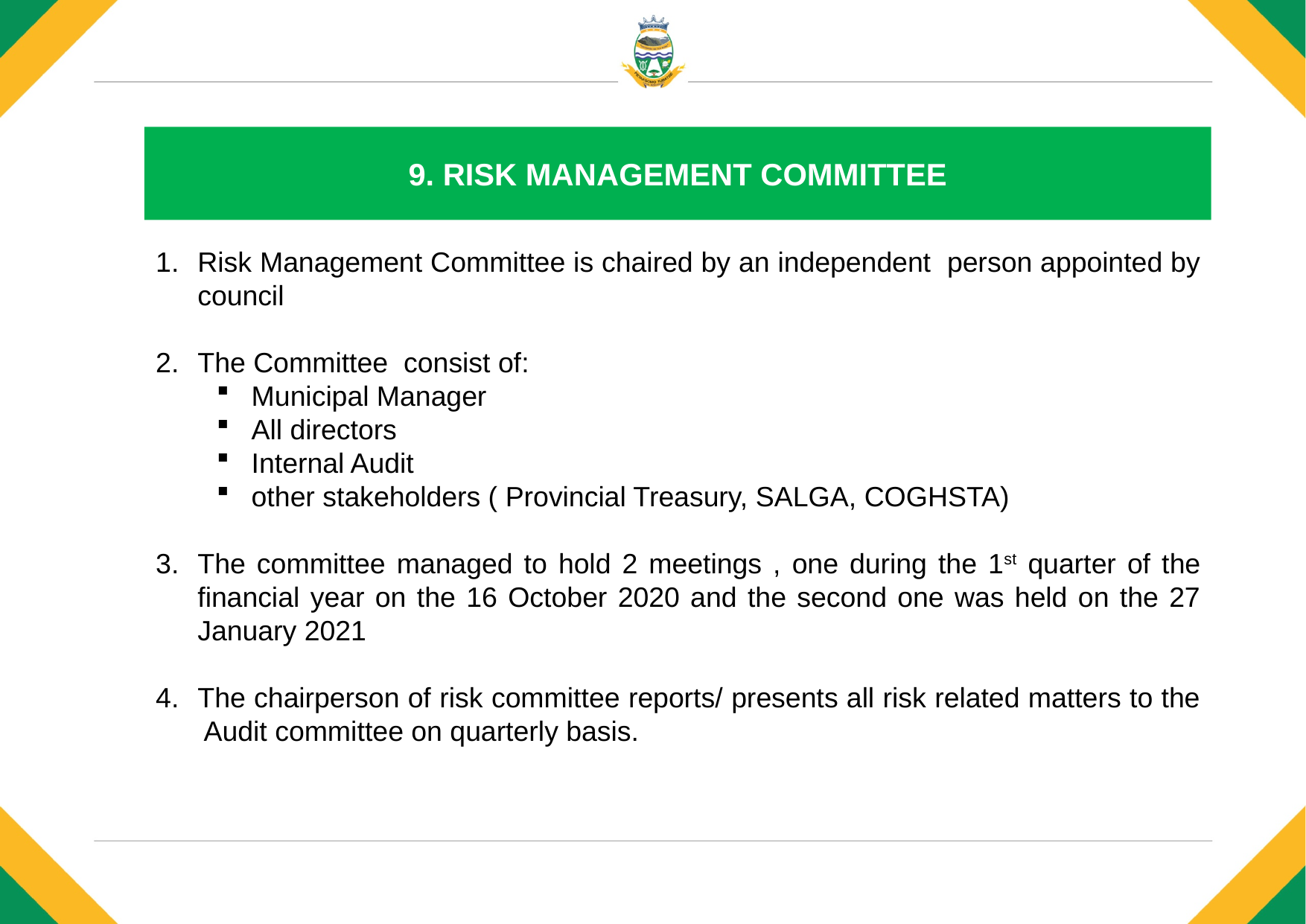

# 9. RISK MANAGEMENT COMMITTEE
Risk Management Committee is chaired by an independent  person appointed by council

The Committee  consist of:
Municipal Manager
All directors
Internal Audit
other stakeholders ( Provincial Treasury, SALGA, COGHSTA)

The committee managed to hold 2 meetings , one during the 1st quarter of the financial year on the 16 October 2020 and the second one was held on the 27 January 2021

The chairperson of risk committee reports/ presents all risk related matters to the  Audit committee on quarterly basis.